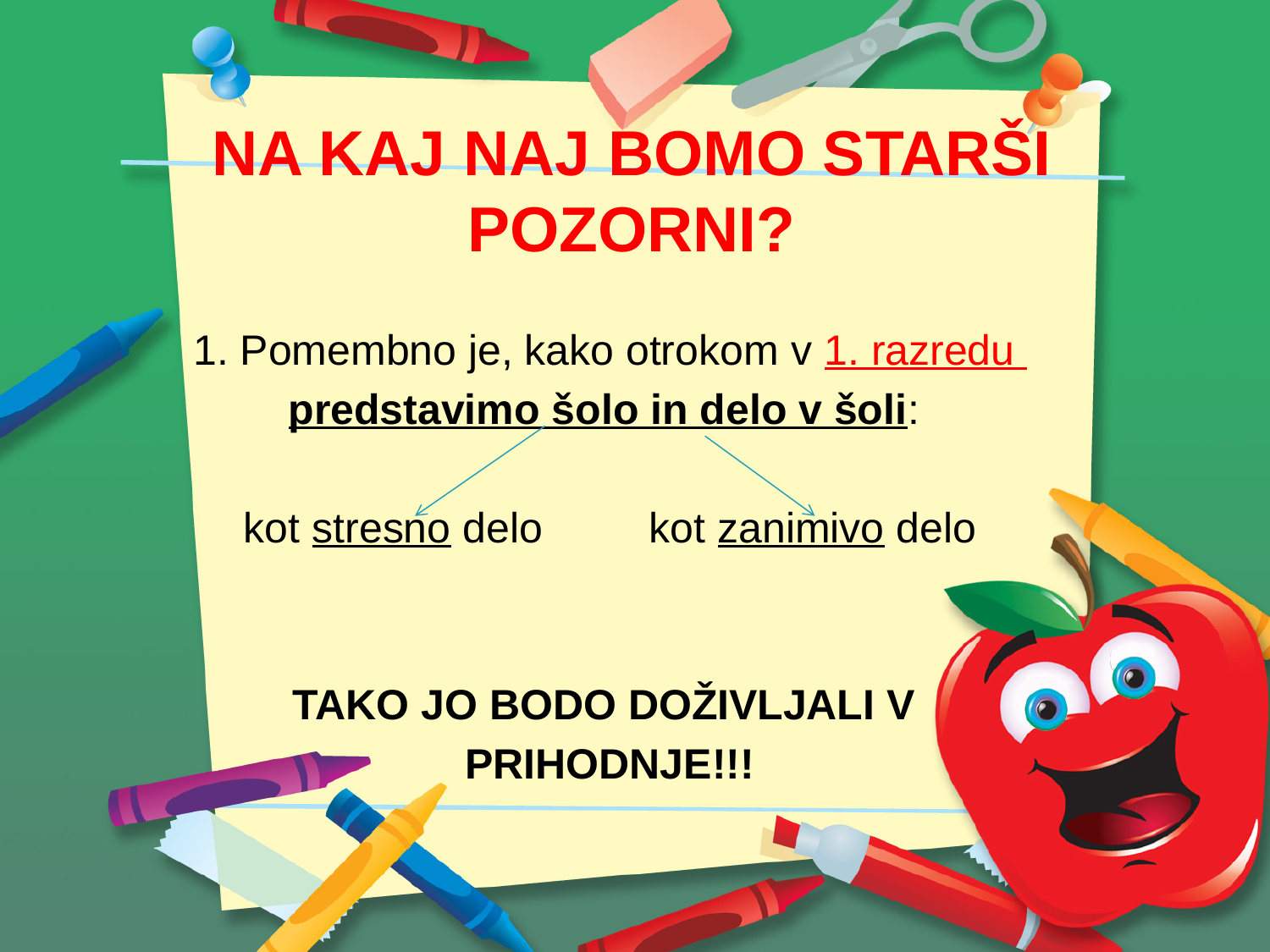

# NA KAJ NAJ BOMO STARŠI POZORNI?
1. Pomembno je, kako otrokom v 1. razredu
predstavimo šolo in delo v šoli:

kot stresno delo         kot zanimivo delo

TAKO JO BODO DOŽIVLJALI V
PRIHODNJE!!!